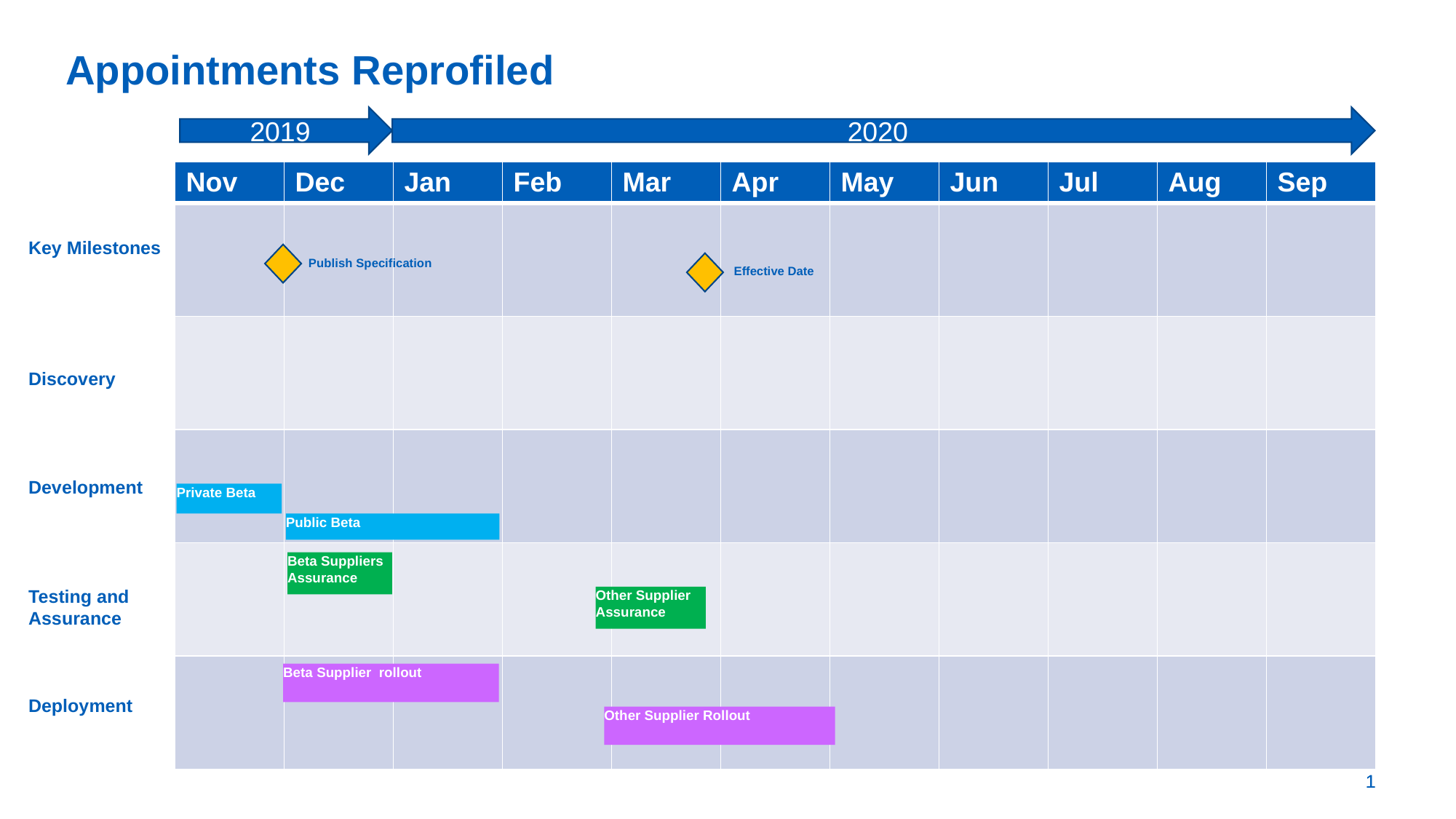

Appointments Reprofiled
2020
2019
| Nov | Dec | Jan | Feb | Mar | Apr | May | Jun | Jul | Aug | Sep |
| --- | --- | --- | --- | --- | --- | --- | --- | --- | --- | --- |
|  |  |  |  |  |  |  |  |  |  |  |
|  |  |  |  |  |  |  |  |  |  |  |
|  |  |  |  |  |  |  |  |  |  |  |
|  |  |  |  |  |  |  |  |  |  |  |
|  |  |  |  |  |  |  |  |  |  |  |

Key Milestones

Discovery

Development

Testing and Assurance

Deployment

Publish Specification
Effective Date
Private Beta
Public Beta
Beta Suppliers  Assurance
Other Supplier Assurance
Beta Supplier  rollout
Other Supplier Rollout
1
1